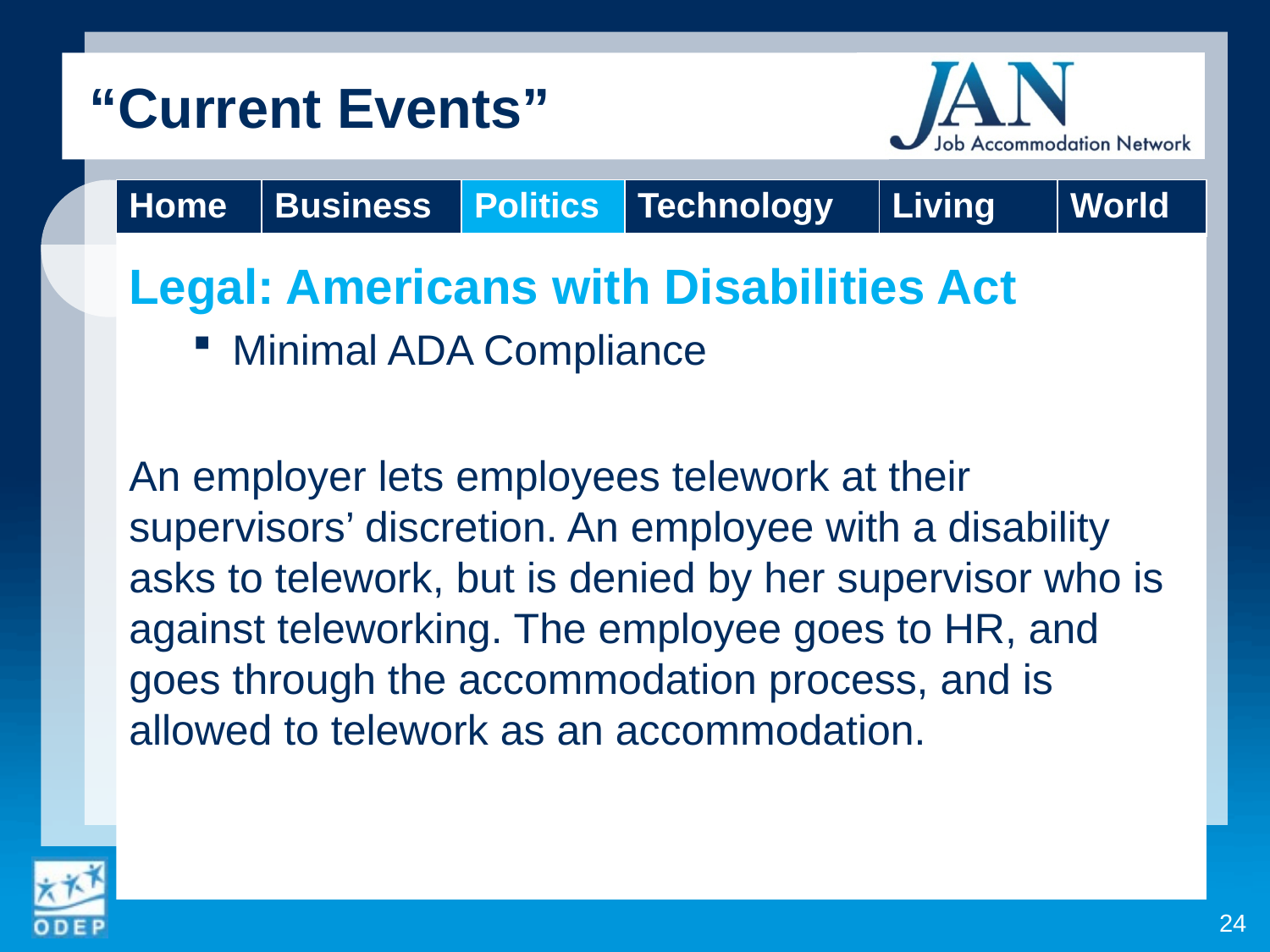

“Current Events”

Legal: Americans with Disabilities Act
Minimal ADA Compliance

An employer lets employees telework at their supervisors’ discretion. An employee with a disability asks to telework, but is denied by her supervisor who is against teleworking. The employee goes to HR, and goes through the accommodation process, and is allowed to telework as an accommodation.

| Home | Business | Politics | Technology | Living | World |
| --- | --- | --- | --- | --- | --- |
24